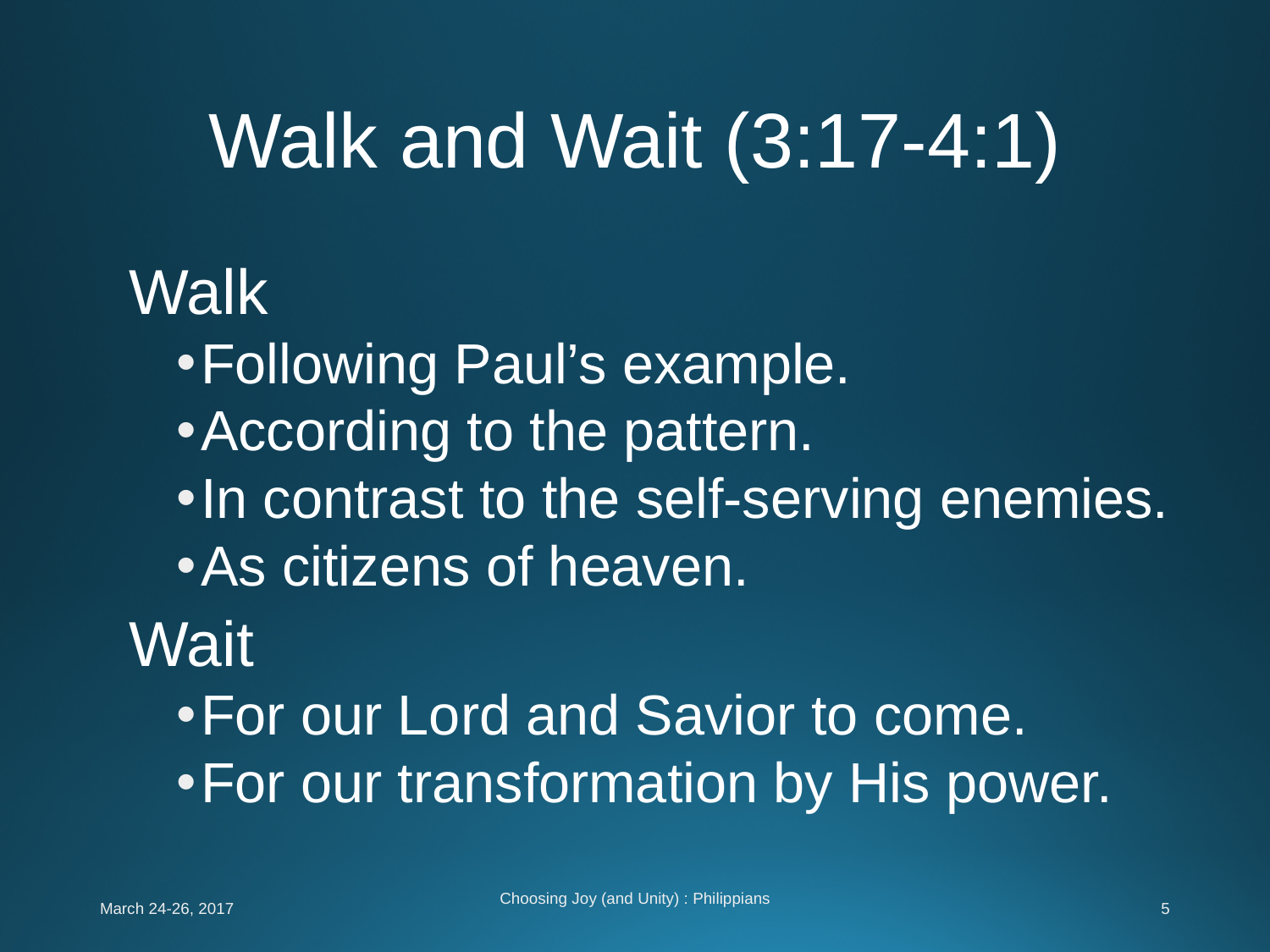

# Walk and Wait (3:17-4:1)
Walk
Following Paul’s example.
According to the pattern.
In contrast to the self-serving enemies.
As citizens of heaven.
Wait
For our Lord and Savior to come.
For our transformation by His power.

March 24-26, 2017
Choosing Joy (and Unity) : Philippians

5